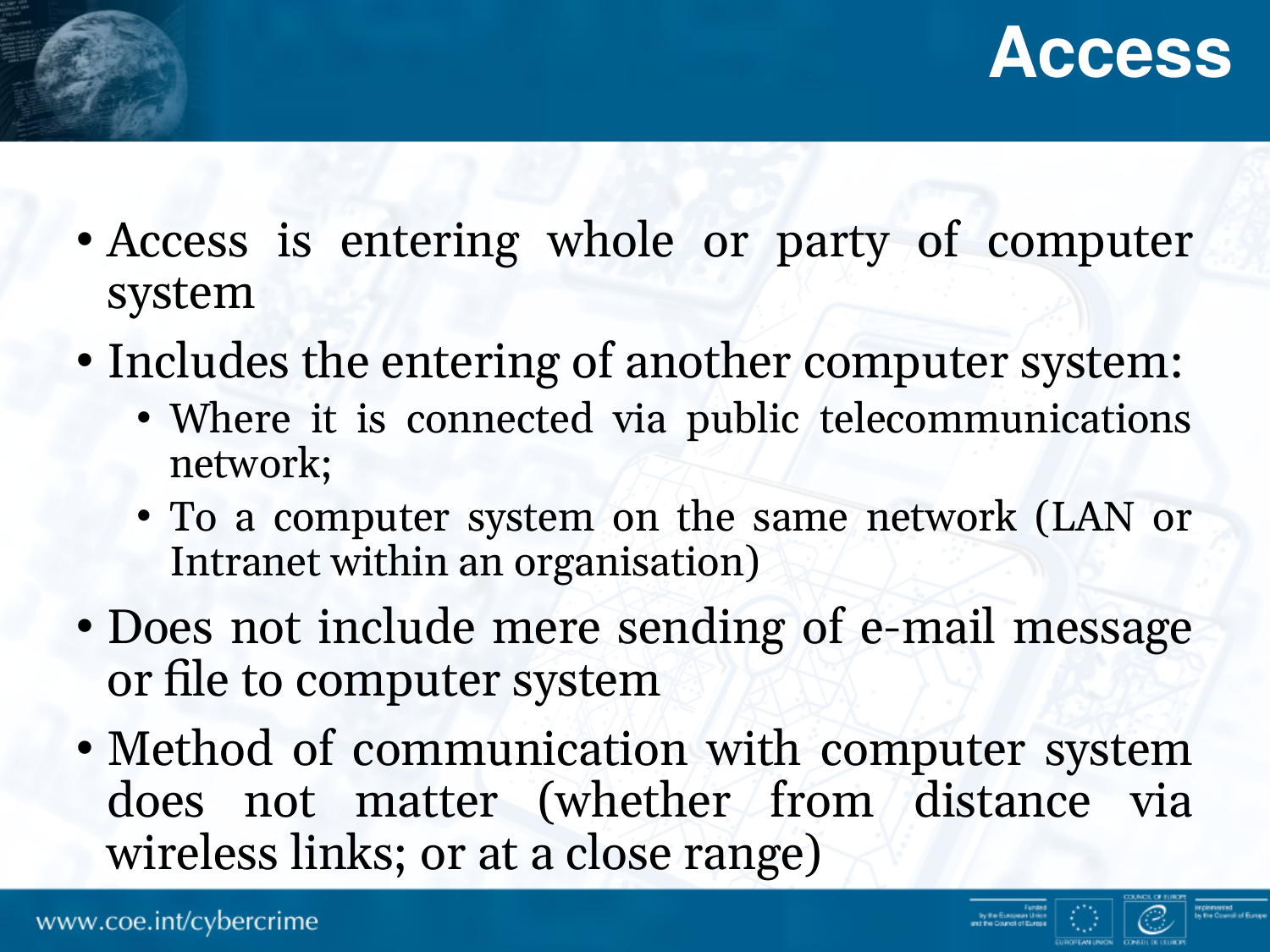

# Access
Access is entering whole or party of computer system
Includes the entering of another computer system:
Where it is connected via public telecommunications network;
To a computer system on the same network (LAN or Intranet within an organisation)
Does not include mere sending of e-mail message or file to computer system
Method of communication with computer system does not matter (whether from distance via wireless links; or at a close range)